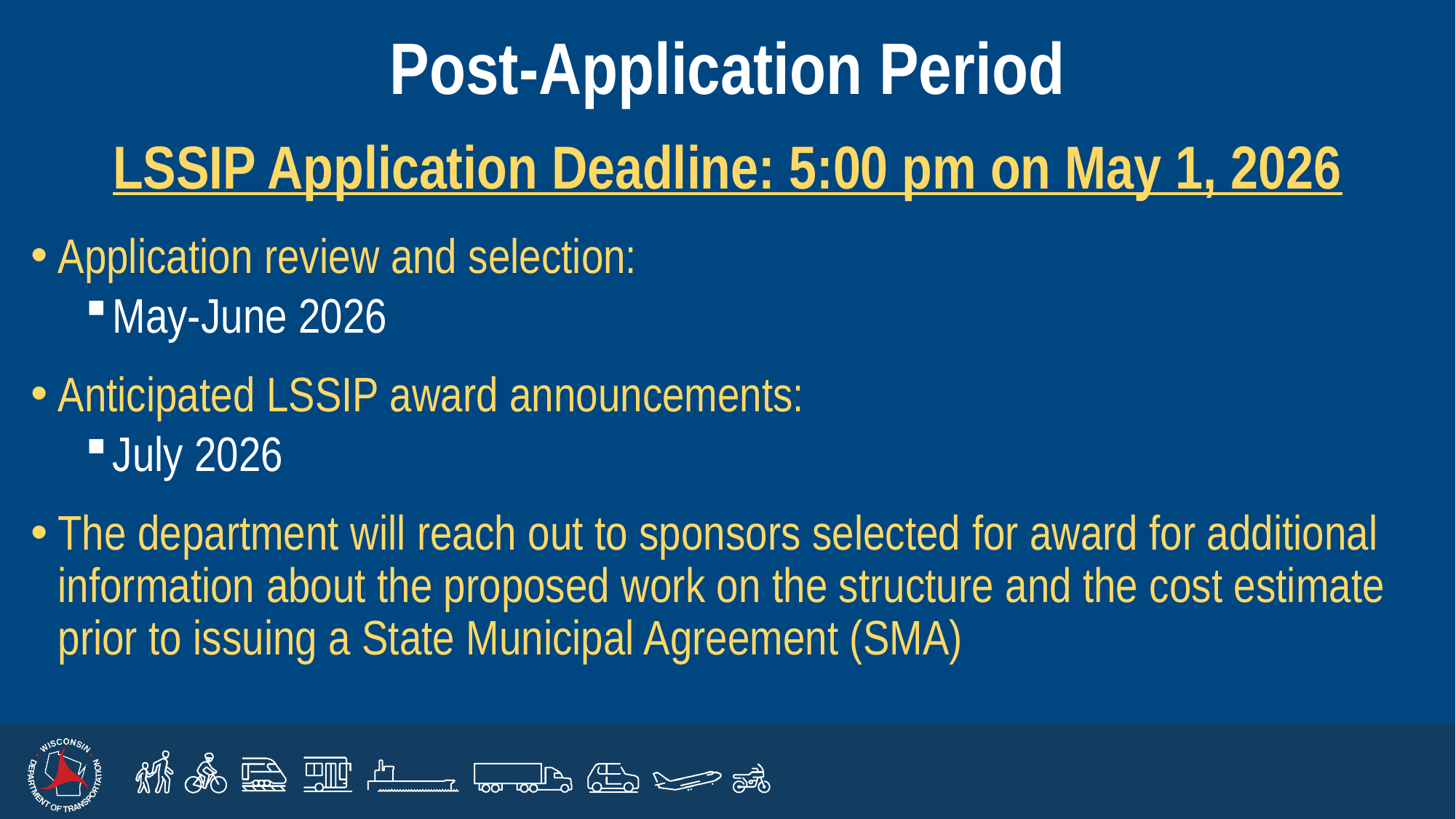

# Post-Application Period
LSSIP Application Deadline: 5:00 pm on May 1, 2026

Application review and selection:
May-June 2026

Anticipated LSSIP award announcements:
July 2026

The department will reach out to sponsors selected for award for additional information about the proposed work on the structure and the cost estimate prior to issuing a State Municipal Agreement (SMA)